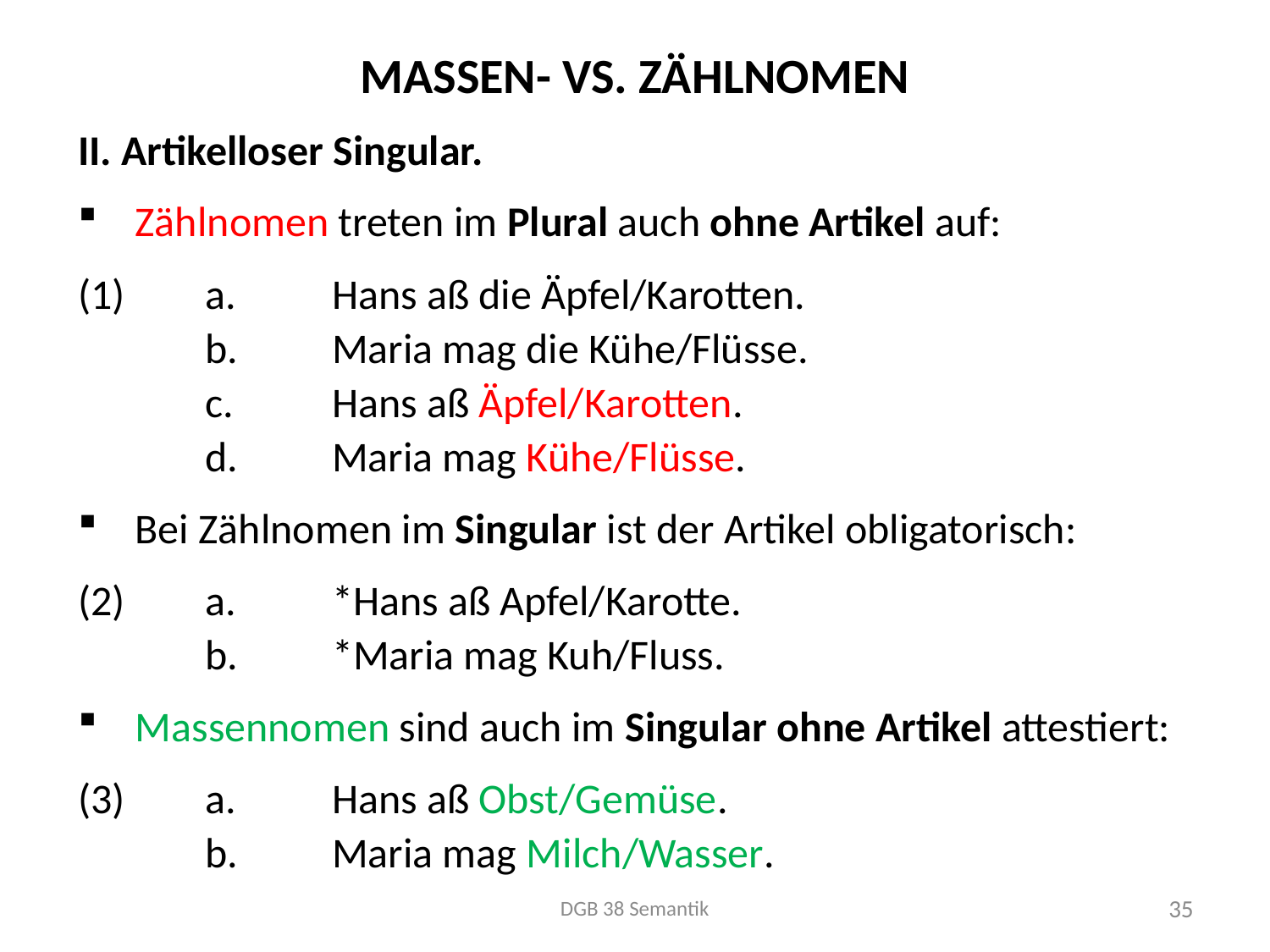

# Massen- vs. Zählnomen
II. Artikelloser Singular.
 Zählnomen treten im Plural auch ohne Artikel auf:
(1)	a.	Hans aß die Äpfel/Karotten.
	b.	Maria mag die Kühe/Flüsse.
	c.	Hans aß Äpfel/Karotten.
	d.	Maria mag Kühe/Flüsse.
 Bei Zählnomen im Singular ist der Artikel obligatorisch:
(2)	a.	*Hans aß Apfel/Karotte.
	b.	*Maria mag Kuh/Fluss.
 Massennomen sind auch im Singular ohne Artikel attestiert:
(3)	a.	Hans aß Obst/Gemüse.
	b.	Maria mag Milch/Wasser.
DGB 38 Semantik
35